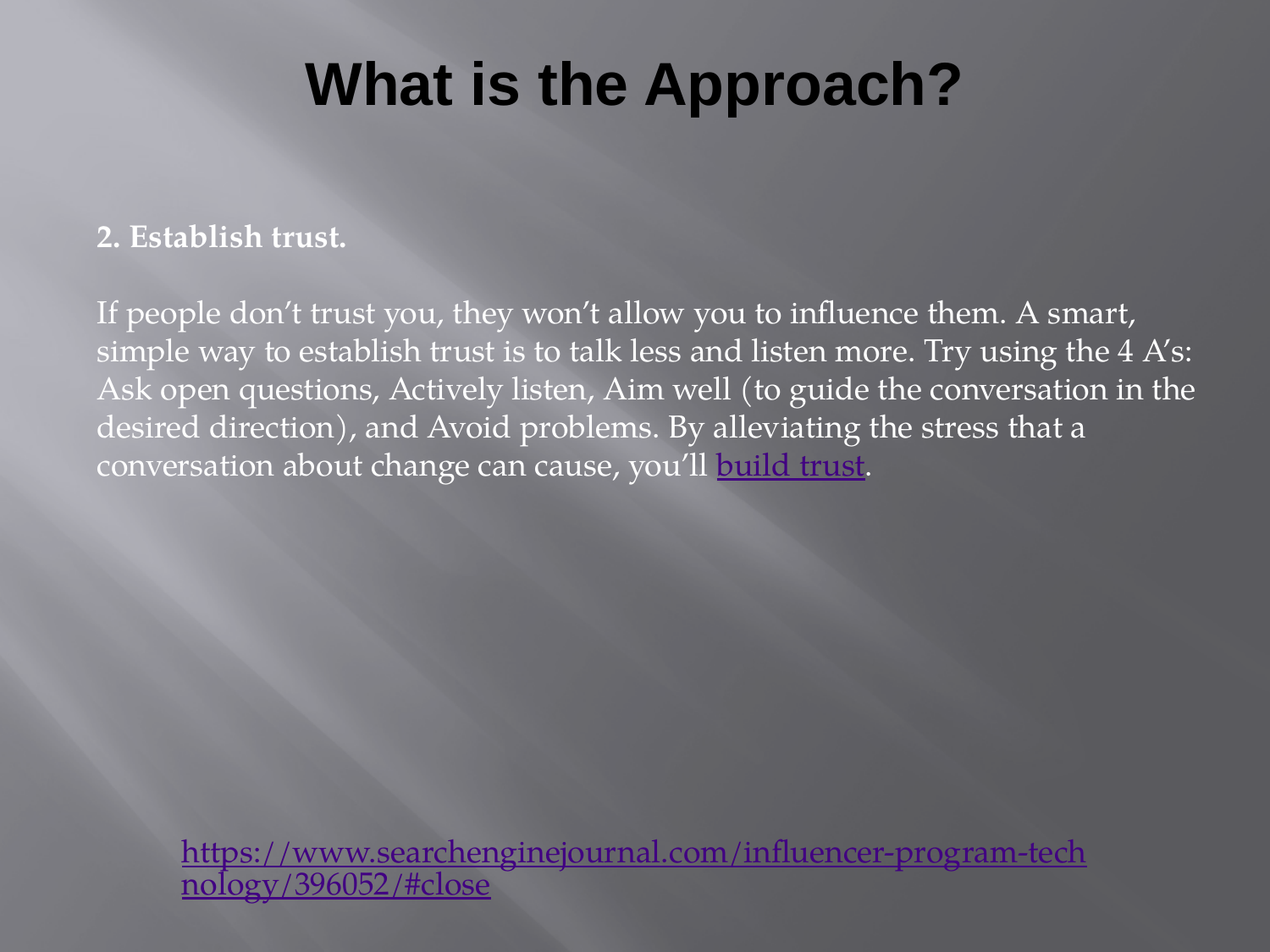

# What is the Approach?

2. Establish trust.

If people don’t trust you, they won’t allow you to influence them. A smart, simple way to establish trust is to talk less and listen more. Try using the 4 A’s: Ask open questions, Actively listen, Aim well (to guide the conversation in the desired direction), and Avoid problems. By alleviating the stress that a conversation about change can cause, you’ll build trust.

https://www.searchenginejournal.com/influencer-program-technology/396052/#close